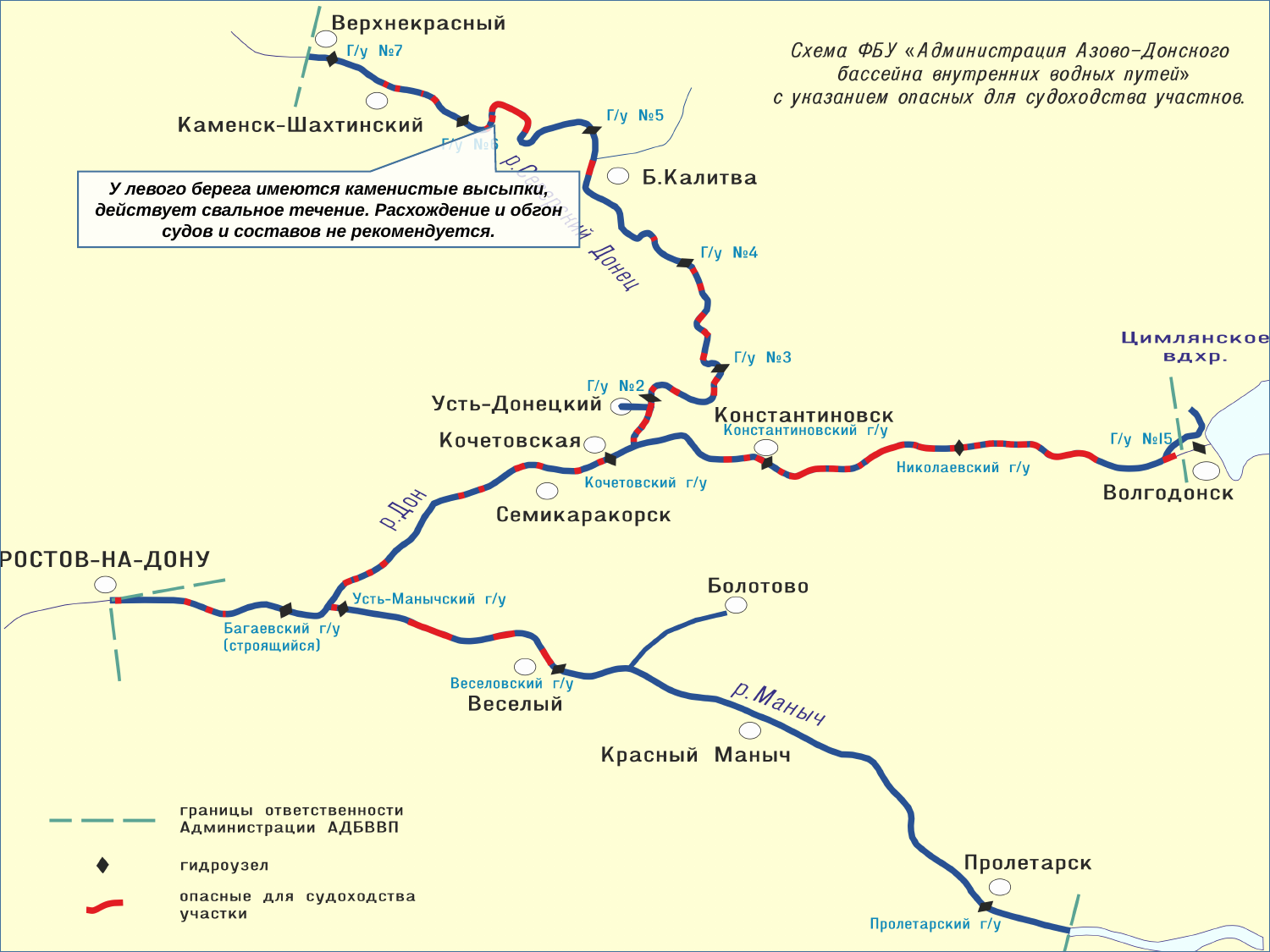

У левого берега имеются каменистые высыпки, действует свальное течение. Расхождение и обгон судов и составов не рекомендуется.